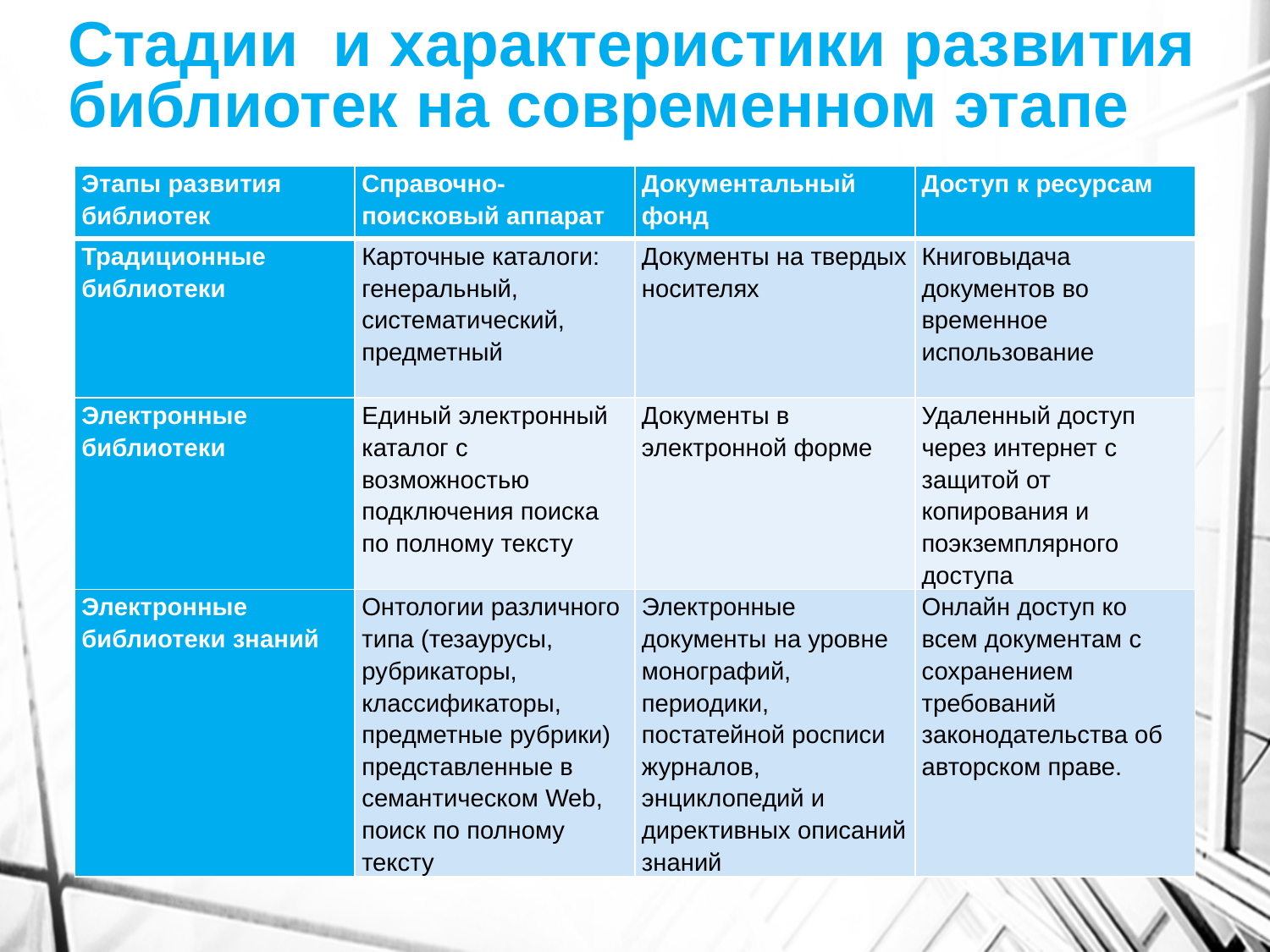

# Стадии  и характеристики развития библиотек на современном этапе
| Этапы развития библиотек | Справочно-поисковый аппарат | Документальный фонд | Доступ к ресурсам |
| --- | --- | --- | --- |
| Традиционные библиотеки | Карточные каталоги: генеральный, систематический, предметный | Документы на твердых носителях | Книговыдача документов во временное использование |
| Электронные библиотеки | Единый электронный каталог с возможностью подключения поиска по полному тексту | Документы в электронной форме | Удаленный доступ через интернет с защитой от копирования и поэкземплярного доступа |
| Электронные библиотеки знаний | Онтологии различного типа (тезаурусы, рубрикаторы, классификаторы, предметные рубрики) представленные в семантическом Web, поиск по полному тексту | Электронные документы на уровне монографий, периодики, постатейной росписи журналов, энциклопедий и директивных описаний знаний | Онлайн доступ ко всем документам с сохранением требований законодательства об авторском праве. |